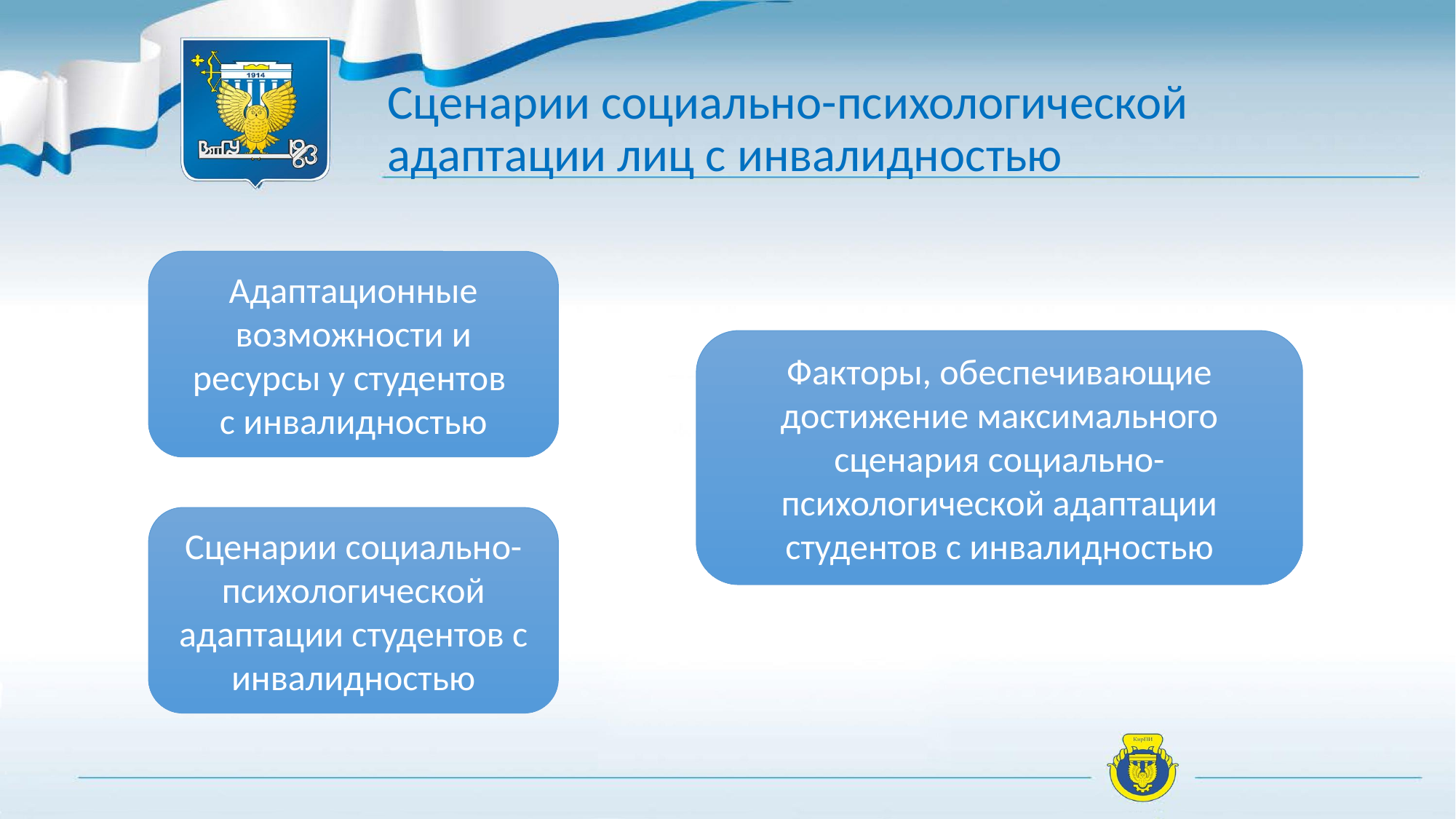

# Сценарии социально-психологической адаптации лиц с инвалидностью
Адаптационные возможности и ресурсы у студентов
с инвалидностью
Факторы, обеспечивающие достижение максимального сценария социально-психологической адаптации студентов с инвалидностью
Сценарии социально-психологической адаптации студентов с инвалидностью